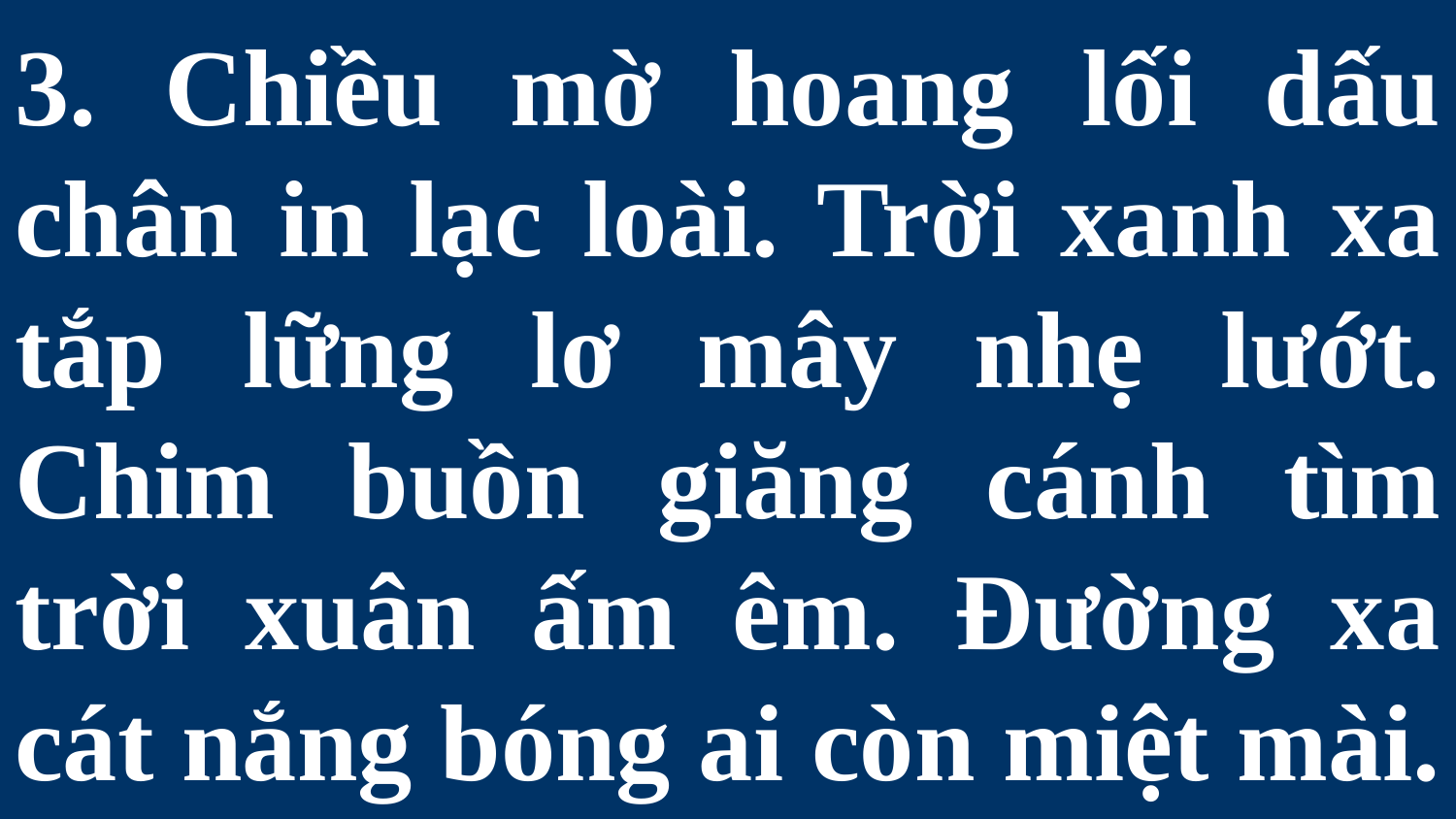

# 3. Chiều mờ hoang lối dấu chân in lạc loài. Trời xanh xa tắp lững lơ mây nhẹ lướt. Chim buồn giăng cánh tìm trời xuân ấm êm. Đường xa cát nắng bóng ai còn miệt mài.